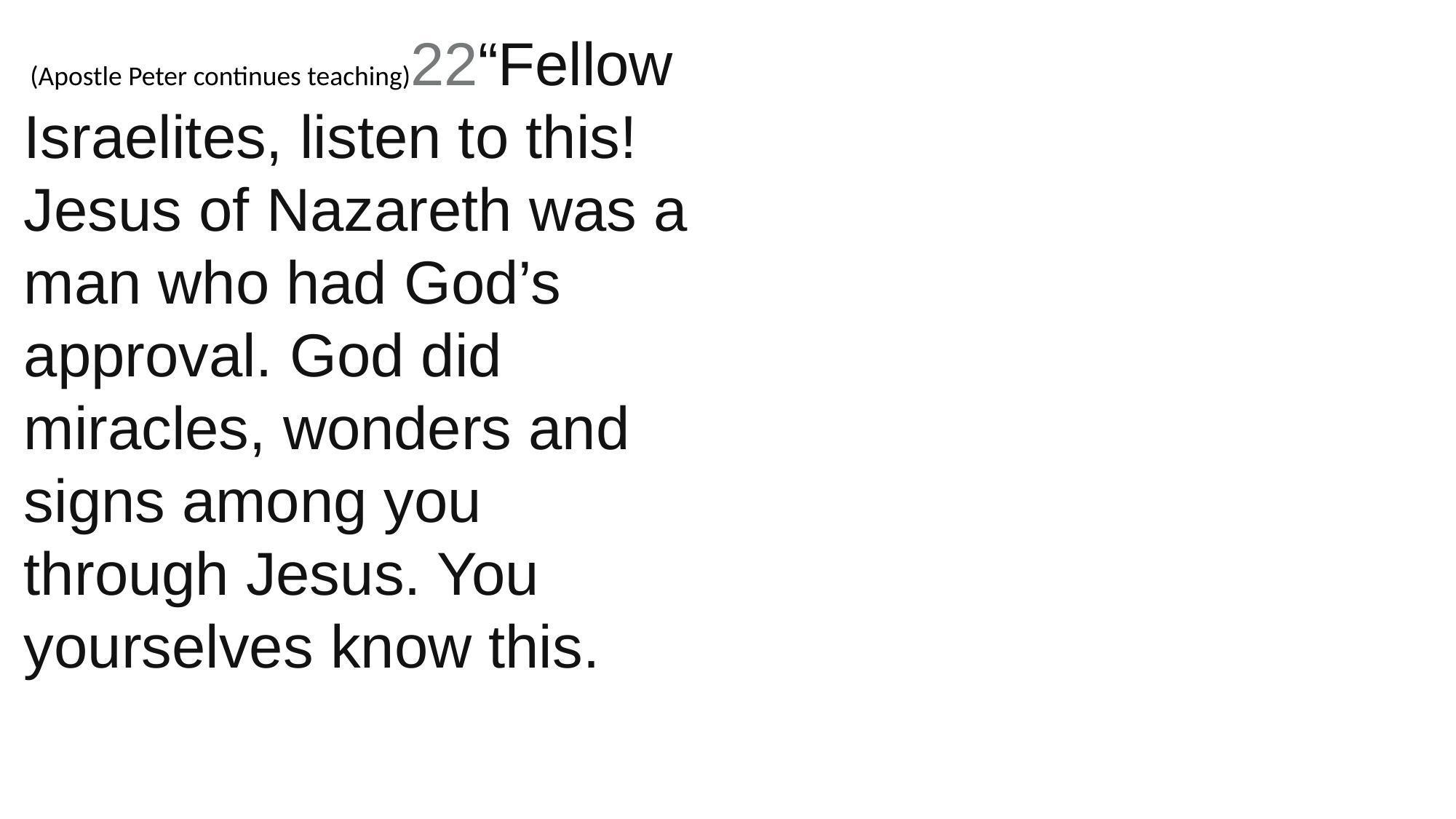

(Apostle Peter continues teaching)22“Fellow Israelites, listen to this! Jesus of Nazareth was a man who had God’s approval. God did miracles, wonders and signs among you through Jesus. You yourselves know this.